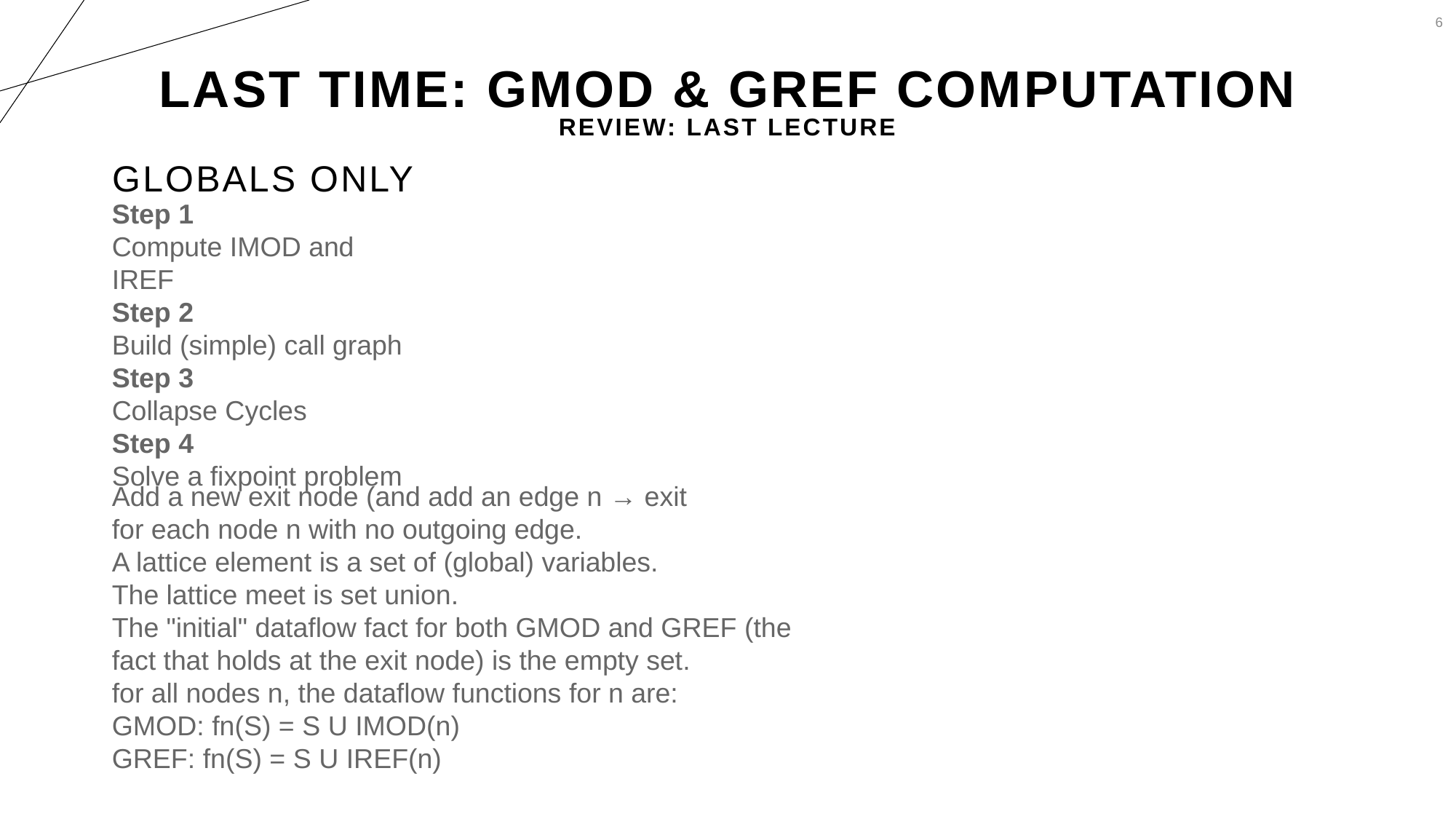

6
# Last Time: Gmod & GREF Computation
Review: Last Lecture
Globals Only
Step 1
Compute IMOD and IREF
Step 2
Build (simple) call graph
Step 3
Collapse Cycles
Step 4
Solve a fixpoint problem
Add a new exit node (and add an edge n → exit
for each node n with no outgoing edge.
A lattice element is a set of (global) variables.
The lattice meet is set union.
The "initial" dataflow fact for both GMOD and GREF (the fact that holds at the exit node) is the empty set.
for all nodes n, the dataflow functions for n are:
GMOD: fn(S) = S U IMOD(n)
GREF: fn(S) = S U IREF(n)